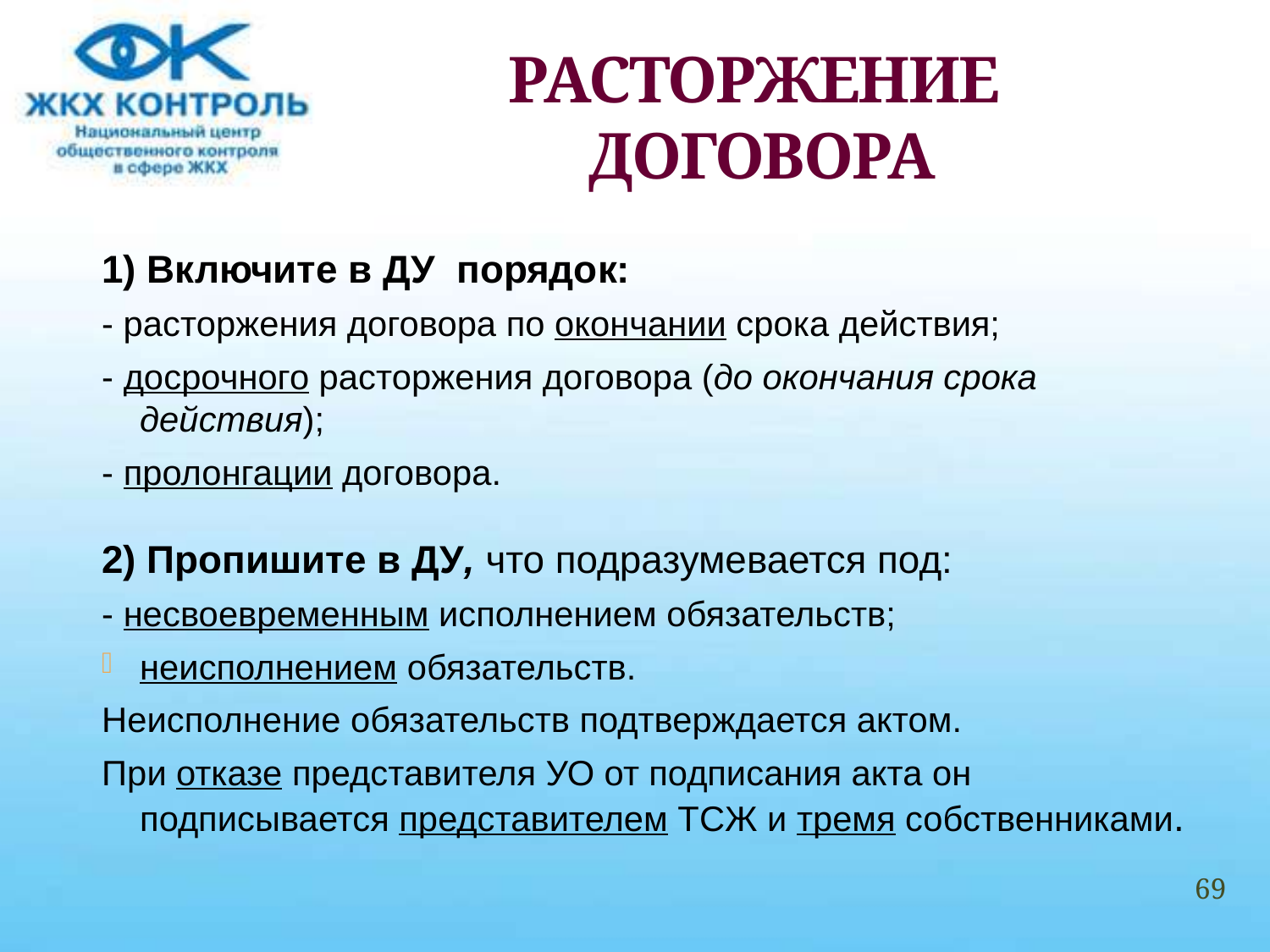

# РАСТОРЖЕНИЕ ДОГОВОРА
1) Включите в ДУ  порядок:
- расторжения договора по окончании срока действия;
- досрочного расторжения договора (до окончания срока действия);
- пролонгации договора.
2) Пропишите в ДУ, что подразумевается под:
- несвоевременным исполнением обязательств;
неисполнением обязательств.
Неисполнение обязательств подтверждается актом.
При отказе представителя УО от подписания акта он подписывается представителем ТСЖ и тремя собственниками.

69